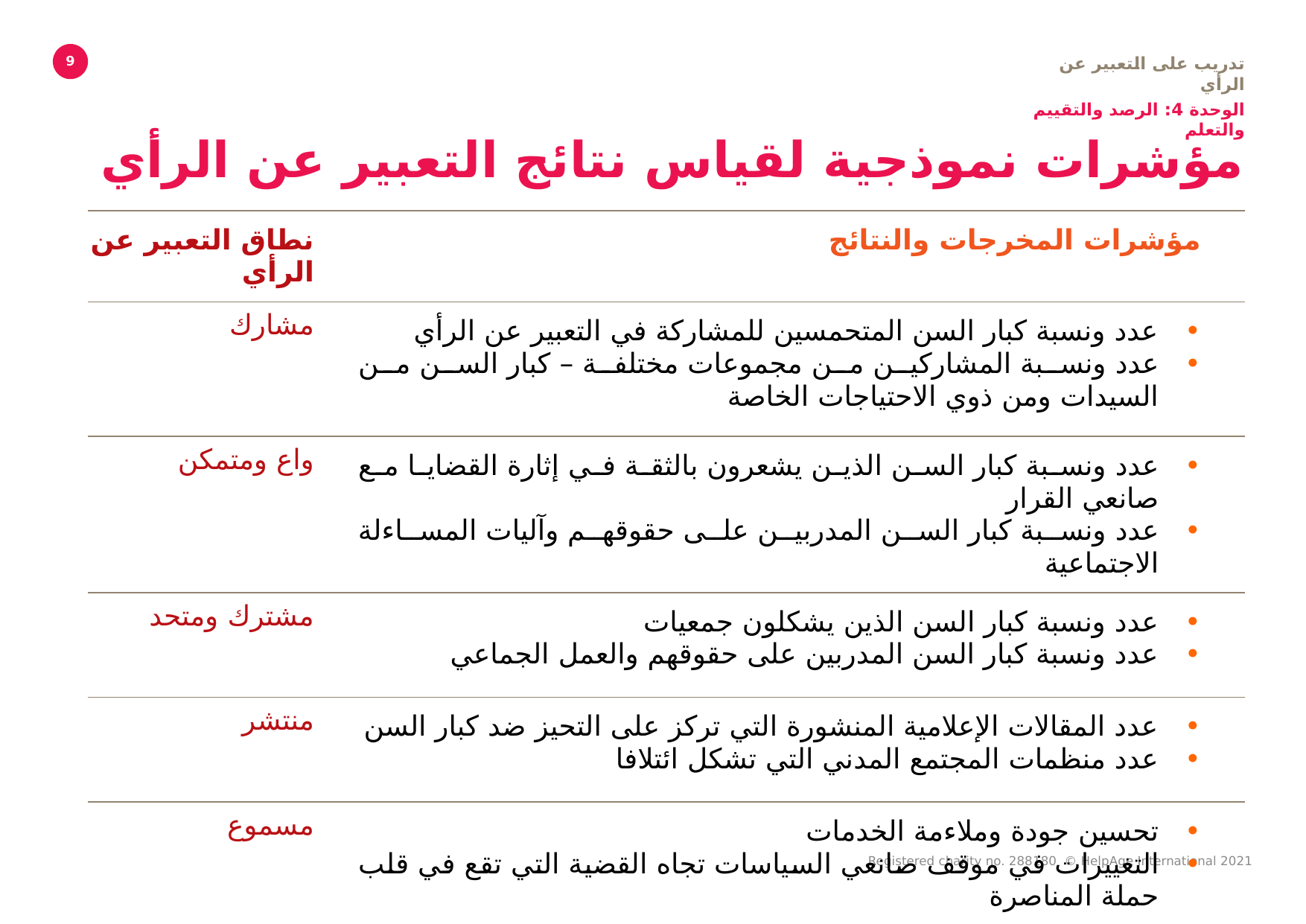

تدريب على التعبير عن الرأي
الوحدة 4: الرصد والتقييم والتعلم
9
# مؤشرات نموذجية لقياس نتائج التعبير عن الرأي
| نطاق التعبير عن الرأي | مؤشرات المخرجات والنتائج |
| --- | --- |
| مشارك | عدد ونسبة كبار السن المتحمسين للمشاركة في التعبير عن الرأي عدد ونسبة المشاركين من مجموعات مختلفة – كبار السن من السيدات ومن ذوي الاحتياجات الخاصة |
| واع ومتمكن | عدد ونسبة كبار السن الذين يشعرون بالثقة في إثارة القضايا مع صانعي القرار عدد ونسبة كبار السن المدربين على حقوقهم وآليات المساءلة الاجتماعية |
| مشترك ومتحد | عدد ونسبة كبار السن الذين يشكلون جمعيات عدد ونسبة كبار السن المدربين على حقوقهم والعمل الجماعي |
| منتشر | عدد المقالات الإعلامية المنشورة التي تركز على التحيز ضد كبار السن عدد منظمات المجتمع المدني التي تشكل ائتلافا |
| مسموع | تحسين جودة وملاءمة الخدمات التغييرات في موقف صانعي السياسات تجاه القضية التي تقع في قلب حملة المناصرة |